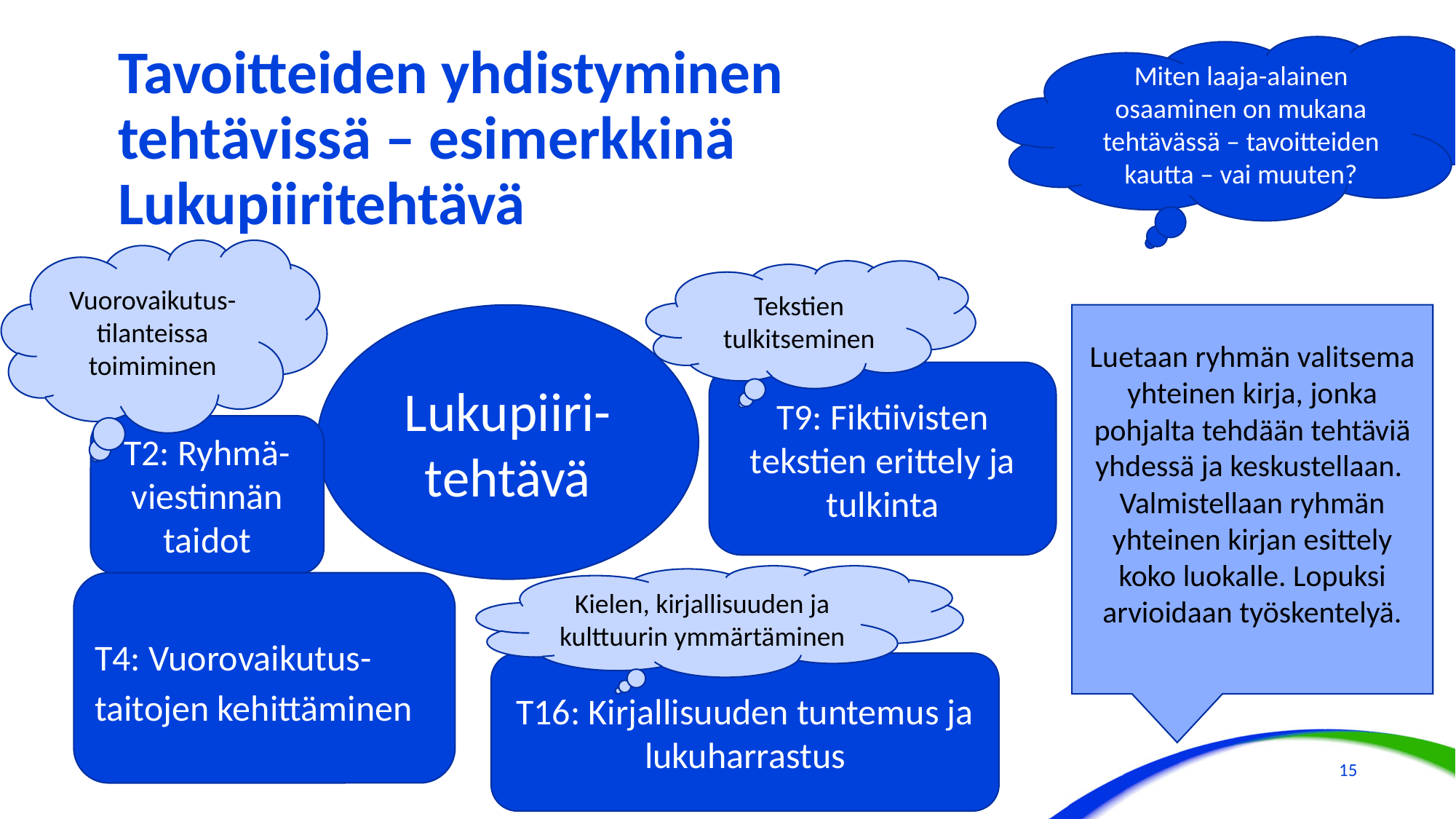

# Tavoitteiden yhdistyminen tehtävissä – esimerkkinä Lukupiiritehtävä
Miten laaja-alainen osaaminen on mukana tehtävässä – tavoitteiden kautta – vai muuten?
Vuorovaikutus-tilanteissa toimiminen
Tekstien tulkitseminen

Luetaan ryhmän valitsema yhteinen kirja, jonka pohjalta tehdään tehtäviä yhdessä ja keskustellaan.  Valmistellaan ryhmän yhteinen kirjan esittely koko luokalle. Lopuksi arvioidaan työskentelyä.

Lukupiiri-tehtävä
T9: Fiktiivisten tekstien erittely ja tulkinta
T2: Ryhmä-viestinnän taidot
Kielen, kirjallisuuden ja kulttuurin ymmärtäminen
T4: Vuorovaikutus- taitojen kehittäminen
T16: Kirjallisuuden tuntemus ja lukuharrastus
09/11/2022
Opetushallitus
15